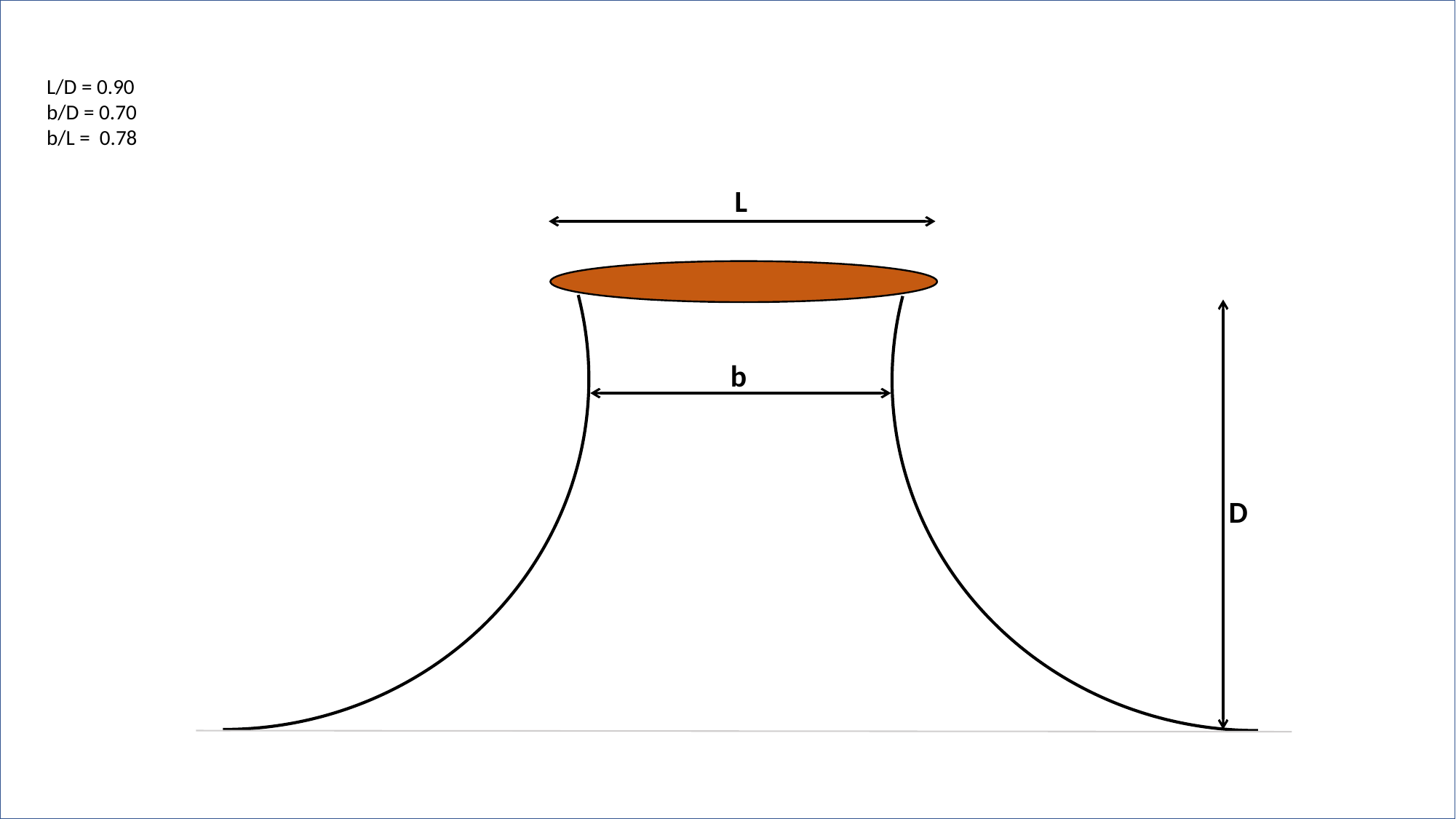

L

b
D
L/D = 0.90
b/D = 0.70
b/L =  0.78